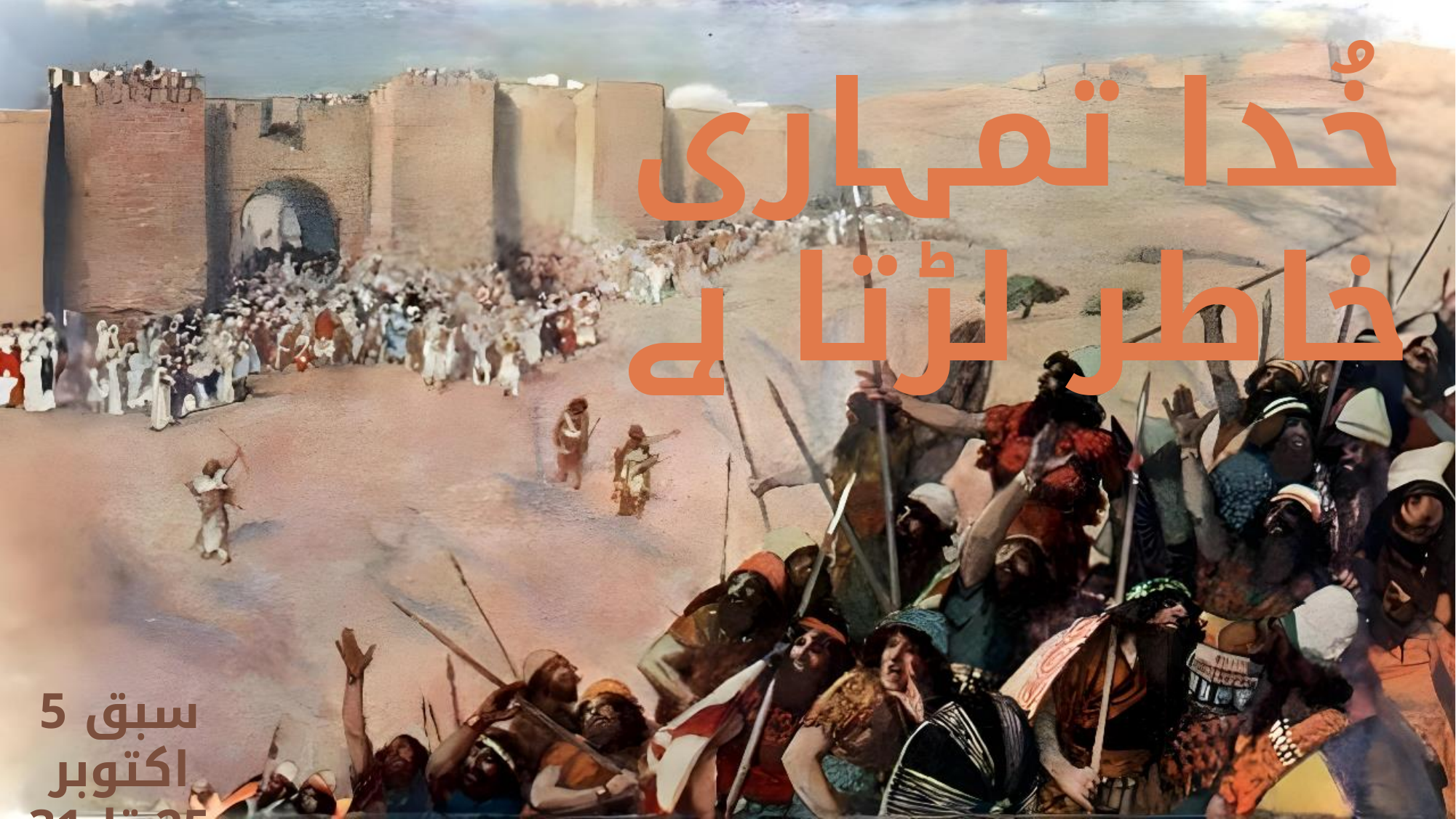

خُدا تمہاری خاطر لڑتا ہے
سبق 5
اکتوبر 25 تا 31